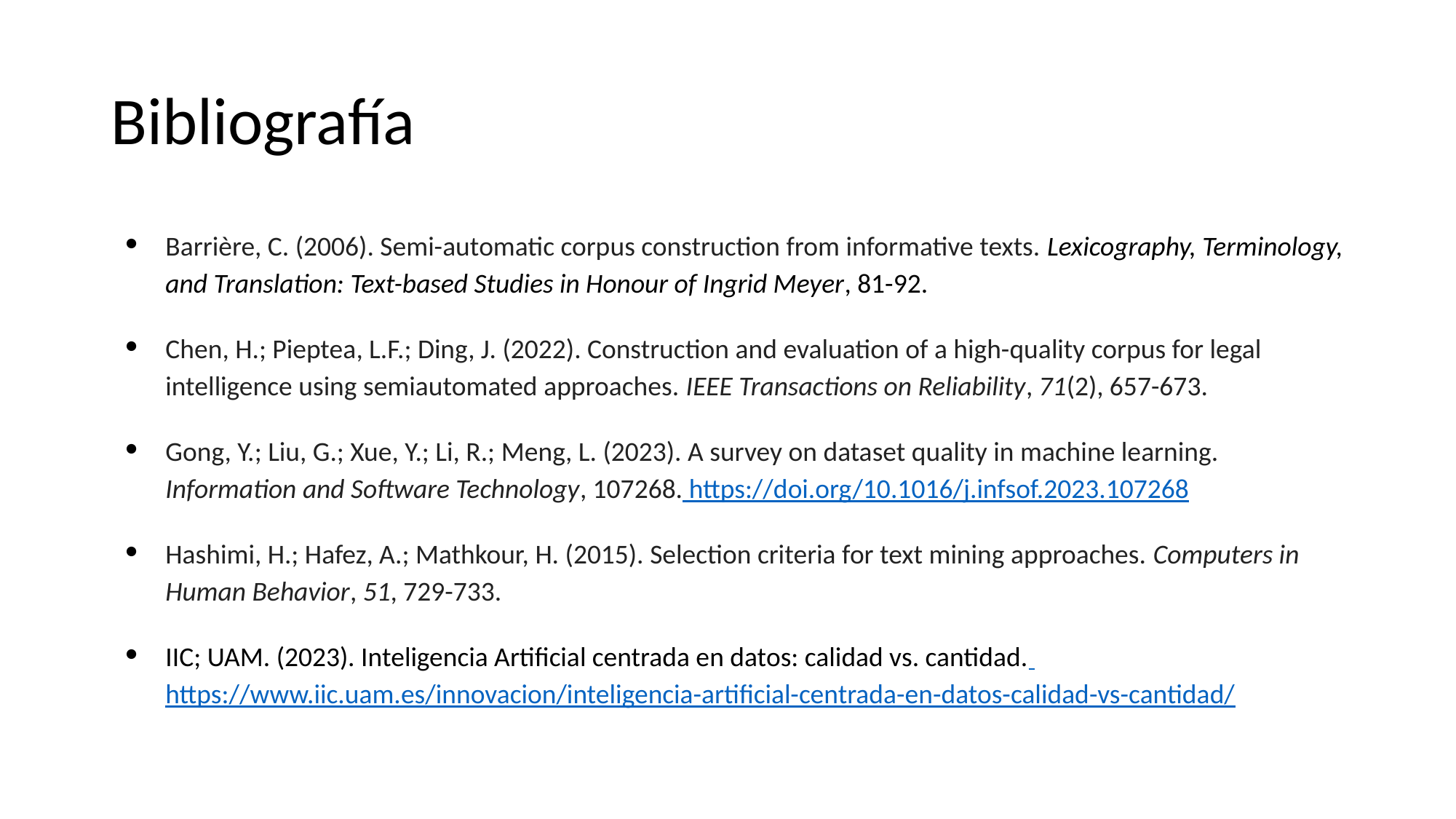

# Bibliografía
Barrière, C. (2006). Semi-automatic corpus construction from informative texts. Lexicography, Terminology, and Translation: Text-based Studies in Honour of Ingrid Meyer, 81-92.
Chen, H.; Pieptea, L.F.; Ding, J. (2022). Construction and evaluation of a high-quality corpus for legal intelligence using semiautomated approaches. IEEE Transactions on Reliability, 71(2), 657-673.
Gong, Y.; Liu, G.; Xue, Y.; Li, R.; Meng, L. (2023). A survey on dataset quality in machine learning. Information and Software Technology, 107268. https://doi.org/10.1016/j.infsof.2023.107268
Hashimi, H.; Hafez, A.; Mathkour, H. (2015). Selection criteria for text mining approaches. Computers in Human Behavior, 51, 729-733.
IIC; UAM. (2023). Inteligencia Artificial centrada en datos: calidad vs. cantidad. https://www.iic.uam.es/innovacion/inteligencia-artificial-centrada-en-datos-calidad-vs-cantidad/